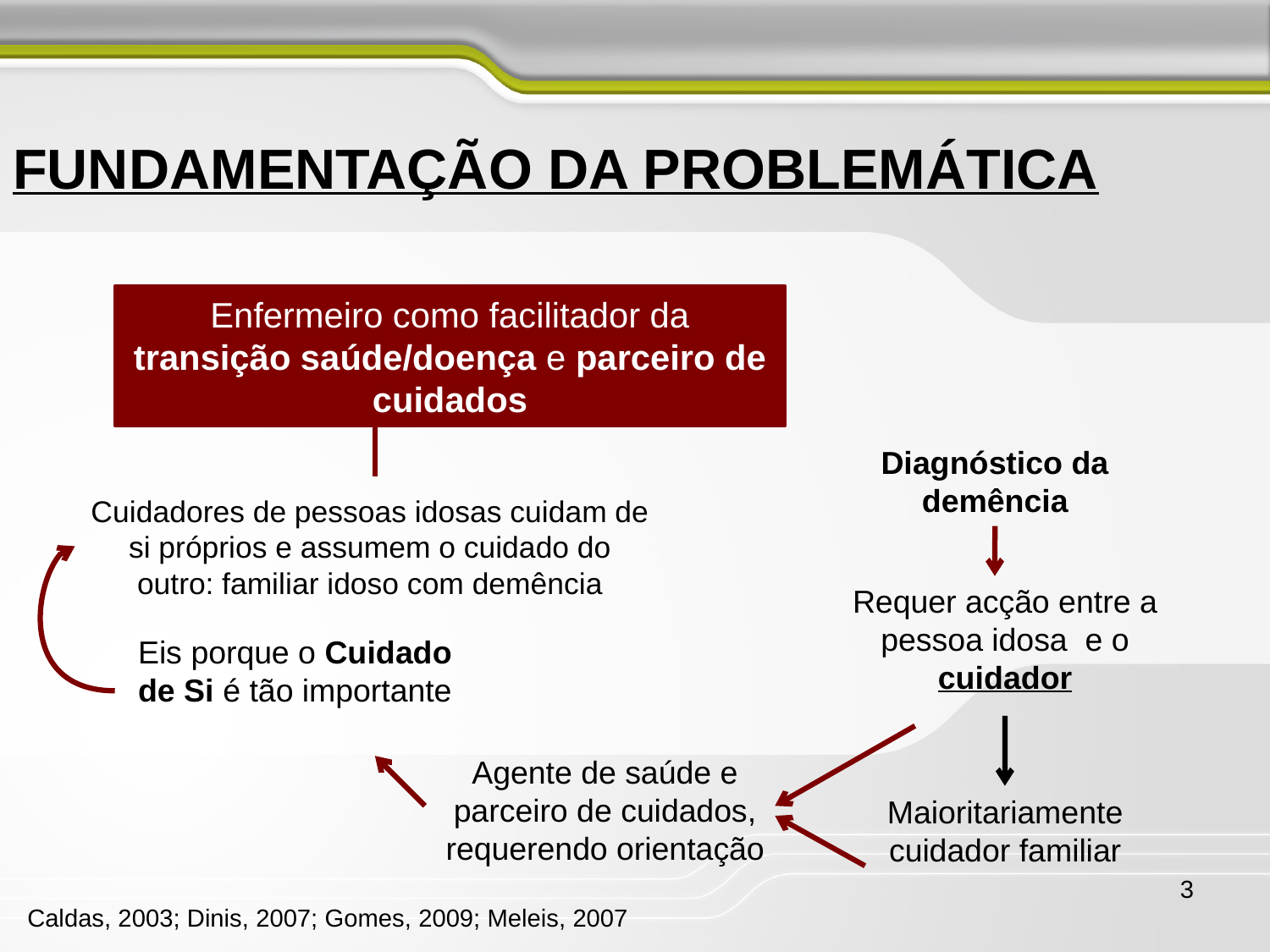

FUNDAMENTAÇÃO DA PROBLEMÁTICA

Enfermeiro como facilitador da transição saúde/doença e parceiro de cuidados
Diagnóstico da demência

Cuidadores de pessoas idosas cuidam de si próprios e assumem o cuidado do outro: familiar idoso com demência
Requer acção entre a pessoa idosa  e o cuidador
Eis porque o Cuidado de Si é tão importante
Agente de saúde e parceiro de cuidados, requerendo orientação
Maioritariamente cuidador familiar
3
Caldas, 2003; Dinis, 2007; Gomes, 2009; Meleis, 2007